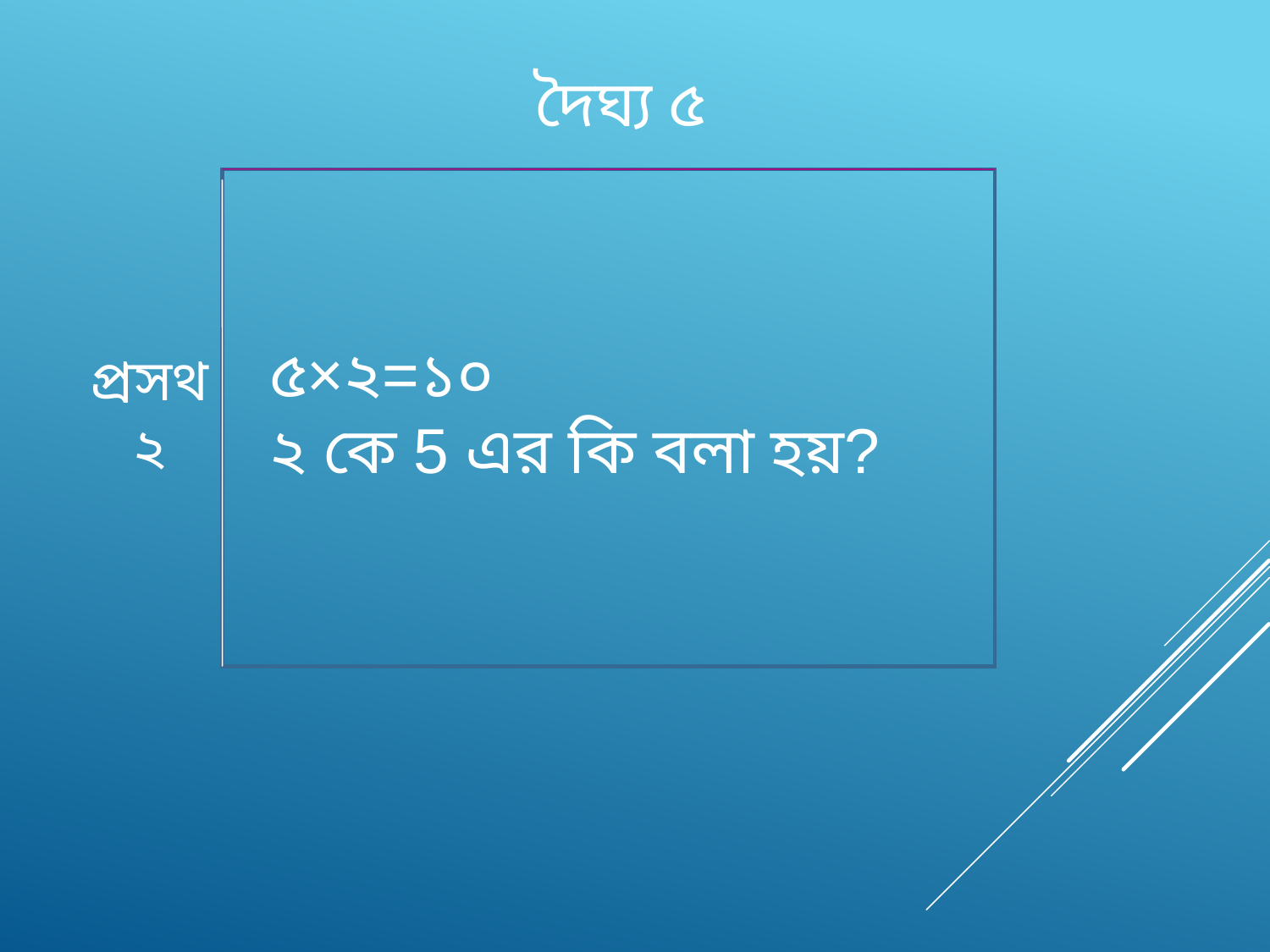

দৈঘ্য ৫

৫×২=১০
২ কে 5 এর কি বলা হয়?
প্রসথ
২